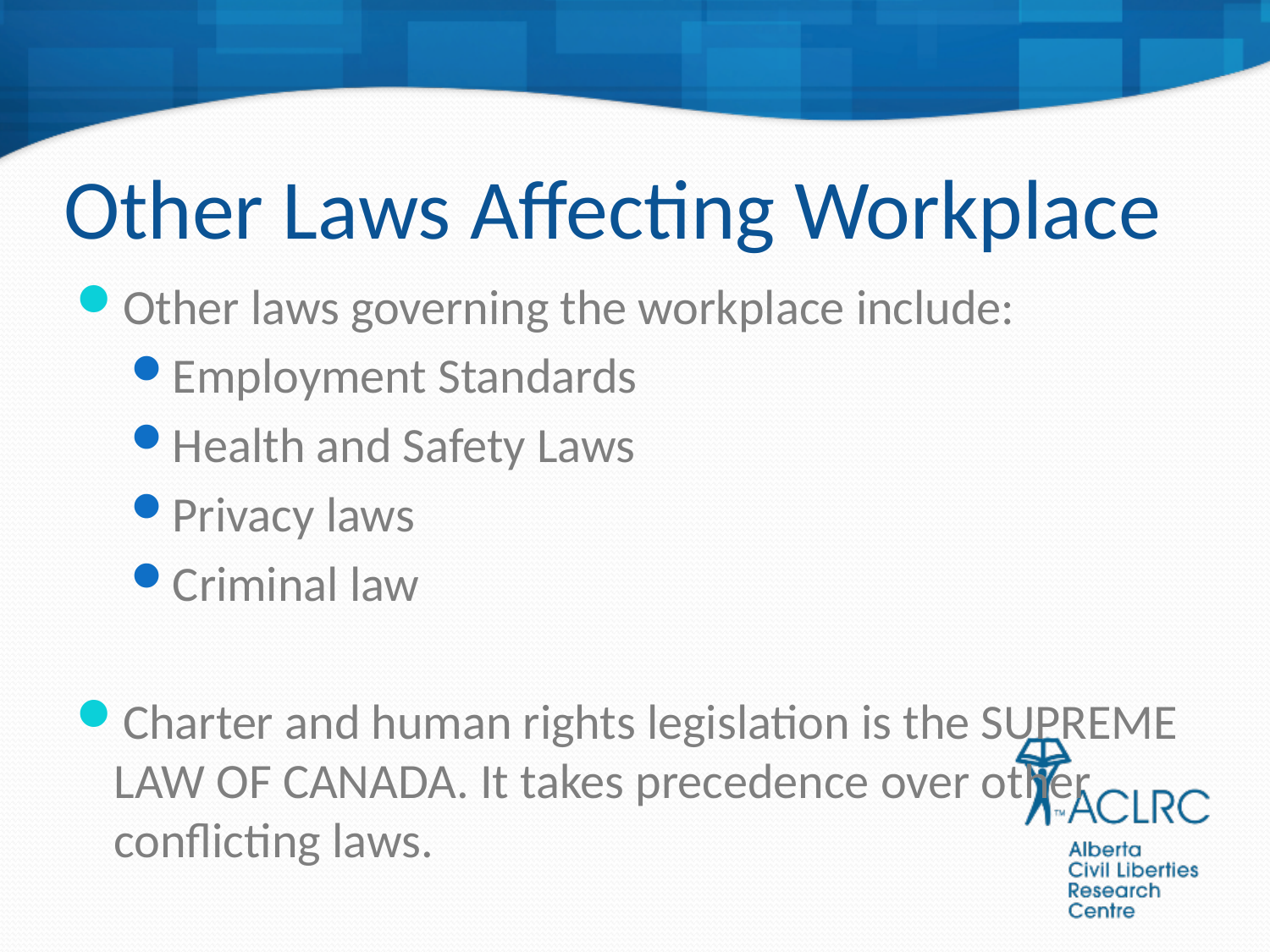

# Other Laws Affecting Workplace
Other laws governing the workplace include:
Employment Standards
Health and Safety Laws
Privacy laws
Criminal law

Charter and human rights legislation is the SUPREME LAW OF CANADA. It takes precedence over other conflicting laws.